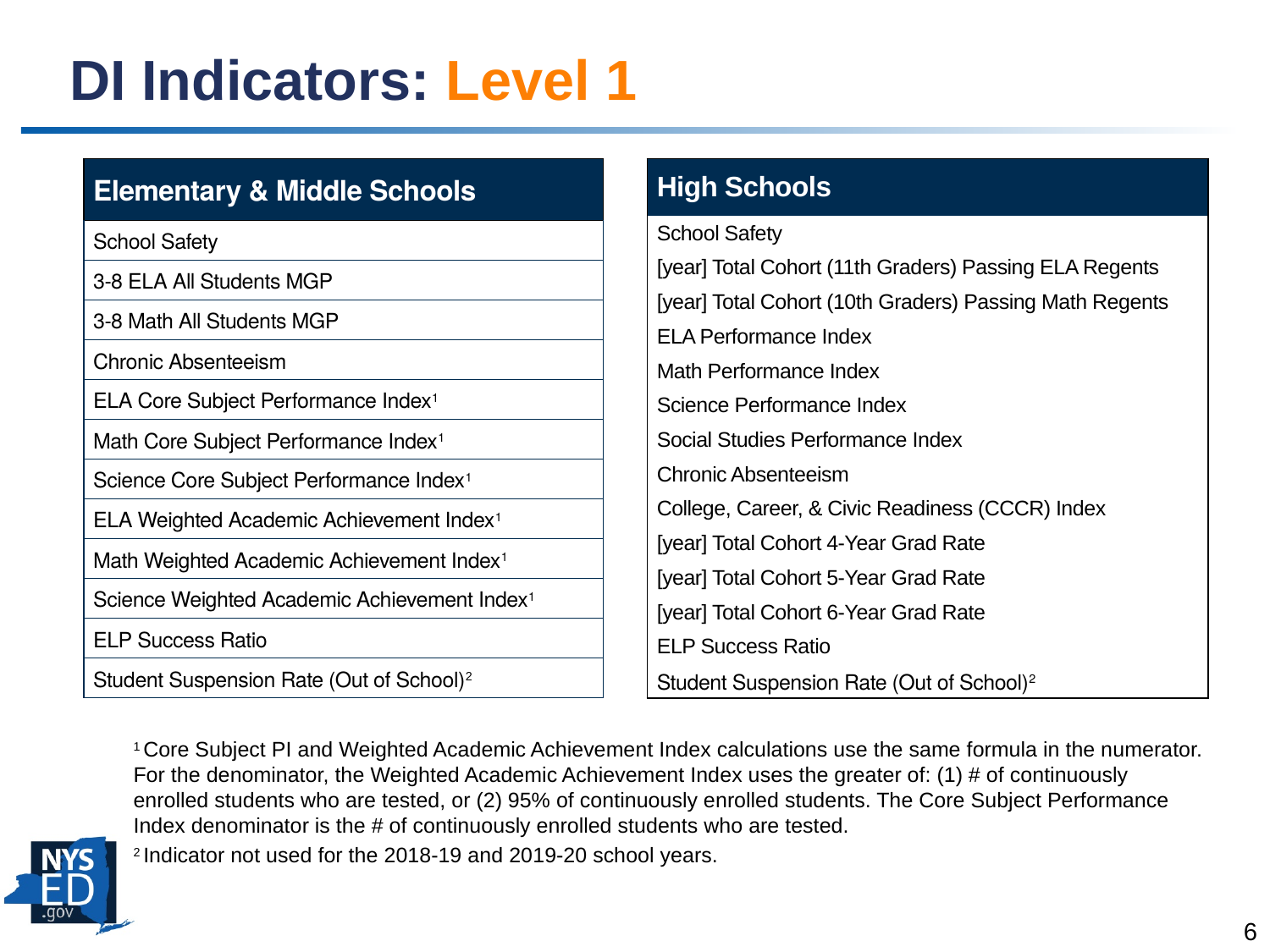

# DI Indicators: Level 1
| High Schools |
| --- |
| School Safety |
| [year] Total Cohort (11th Graders) Passing ELA Regents |
| [year] Total Cohort (10th Graders) Passing Math Regents |
| ELA Performance Index |
| Math Performance Index |
| Science Performance Index |
| Social Studies Performance Index |
| Chronic Absenteeism |
| College, Career, & Civic Readiness (CCCR) Index |
| [year] Total Cohort 4-Year Grad Rate |
| [year] Total Cohort 5-Year Grad Rate |
| [year] Total Cohort 6-Year Grad Rate |
| ELP Success Ratio |
| Student Suspension Rate (Out of School)2 |
| Elementary & Middle Schools |
| --- |
| School Safety |
| 3-8 ELA All Students MGP |
| 3-8 Math All Students MGP |
| Chronic Absenteeism |
| ELA Core Subject Performance Index1 |
| Math Core Subject Performance Index1 |
| Science Core Subject Performance Index1 |
| ELA Weighted Academic Achievement Index1 |
| Math Weighted Academic Achievement Index1 |
| Science Weighted Academic Achievement Index1 |
| ELP Success Ratio |
| Student Suspension Rate (Out of School)2 |

1 Core Subject PI and Weighted Academic Achievement Index calculations use the same formula in the numerator. For the denominator, the Weighted Academic Achievement Index uses the greater of: (1) # of continuously enrolled students who are tested, or (2) 95% of continuously enrolled students. The Core Subject Performance Index denominator is the # of continuously enrolled students who are tested.
2 Indicator not used for the 2018-19 and 2019-20 school years.

6